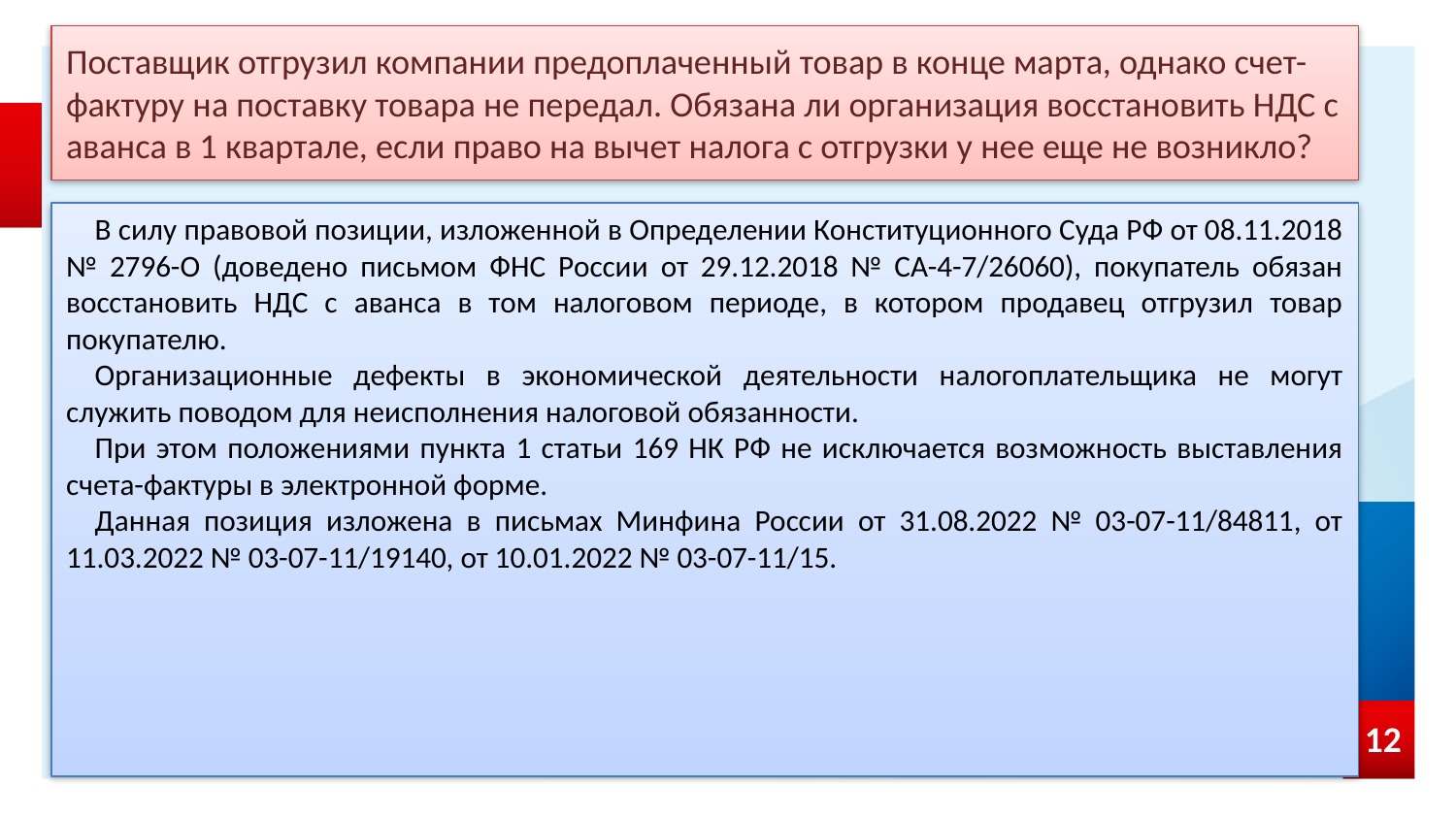

# Поставщик отгрузил компании предоплаченный товар в конце марта, однако счет-фактуру на поставку товара не передал. Обязана ли организация восстановить НДС с аванса в 1 квартале, если право на вычет налога с отгрузки у нее еще не возникло?
В силу правовой позиции, изложенной в Определении Конституционного Суда РФ от 08.11.2018 № 2796-О (доведено письмом ФНС России от 29.12.2018 № СА-4-7/26060), покупатель обязан восстановить НДС с аванса в том налоговом периоде, в котором продавец отгрузил товар покупателю.
Организационные дефекты в экономической деятельности налогоплательщика не могут служить поводом для неисполнения налоговой обязанности.
При этом положениями пункта 1 статьи 169 НК РФ не исключается возможность выставления счета-фактуры в электронной форме.
Данная позиция изложена в письмах Минфина России от 31.08.2022 № 03-07-11/84811, от 11.03.2022 № 03-07-11/19140, от 10.01.2022 № 03-07-11/15.

12